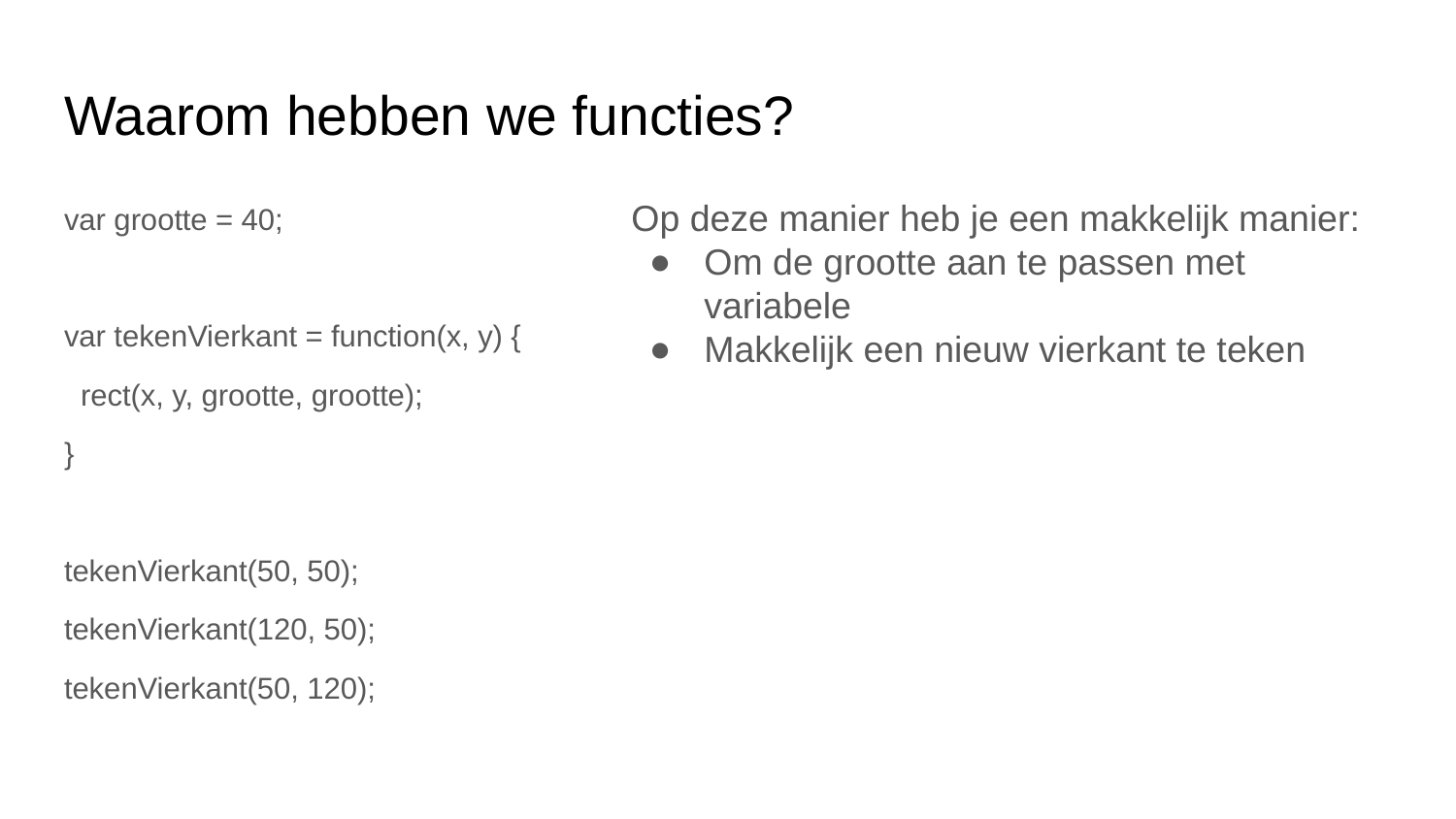

# Waarom hebben we functies?
Op deze manier heb je een makkelijk manier:
Om de grootte aan te passen met variabele
Makkelijk een nieuw vierkant te teken
var grootte = 40;

var tekenVierkant = function(x, y) {
  rect(x, y, grootte, grootte);
}

tekenVierkant(50, 50);
tekenVierkant(120, 50);
tekenVierkant(50, 120);